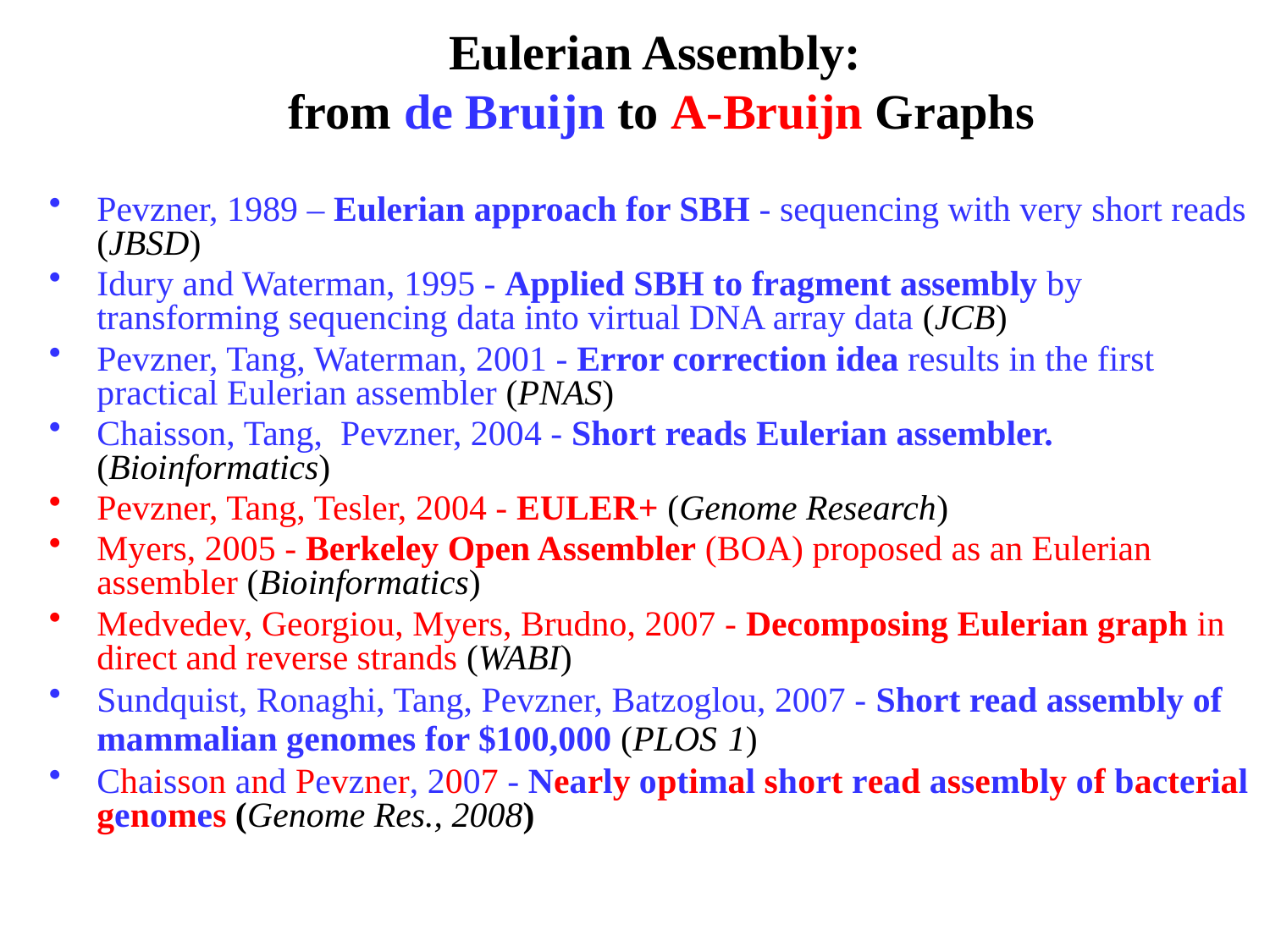

# Eulerian Assembly: from de Bruijn to A-Bruijn Graphs
Pevzner, 1989 – Eulerian approach for SBH - sequencing with very short reads (JBSD)
Idury and Waterman, 1995 - Applied SBH to fragment assembly by transforming sequencing data into virtual DNA array data (JCB)
Pevzner, Tang, Waterman, 2001 - Error correction idea results in the first practical Eulerian assembler (PNAS)
Chaisson, Tang,  Pevzner, 2004 - Short reads Eulerian assembler. (Bioinformatics)
Pevzner, Tang, Tesler, 2004 - EULER+ (Genome Research)
Myers, 2005 - Berkeley Open Assembler (BOA) proposed as an Eulerian assembler (Bioinformatics)
Medvedev, Georgiou, Myers, Brudno, 2007 - Decomposing Eulerian graph in direct and reverse strands (WABI)
Sundquist, Ronaghi, Tang, Pevzner, Batzoglou, 2007 - Short read assembly of mammalian genomes for $100,000 (PLOS 1)
Chaisson and Pevzner, 2007 - Nearly optimal short read assembly of bacterial genomes (Genome Res., 2008)